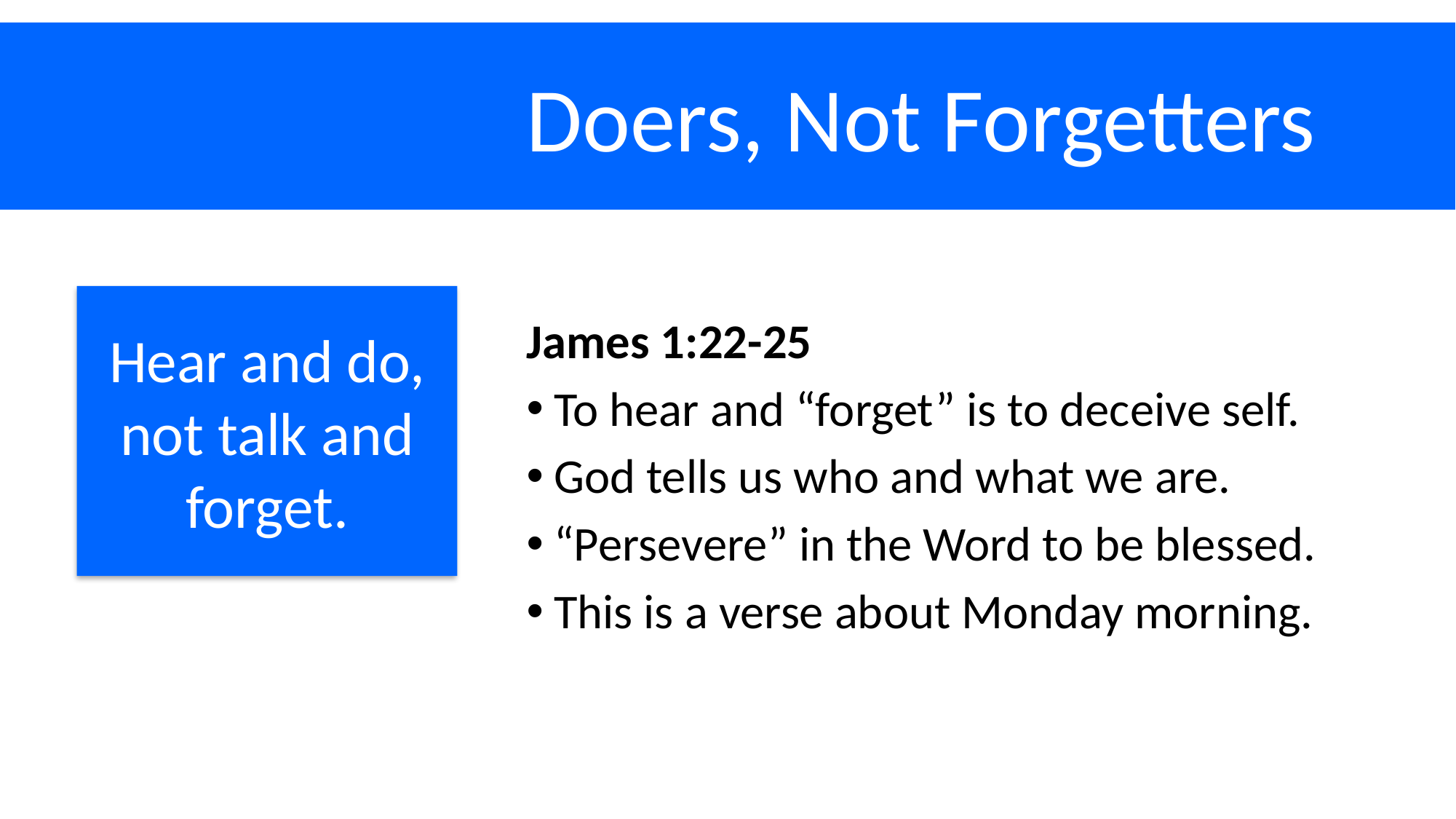

# Doers, Not Forgetters
James 1:22-25
To hear and “forget” is to deceive self.
God tells us who and what we are.
“Persevere” in the Word to be blessed.
This is a verse about Monday morning.
Hear and do, not talk and forget.